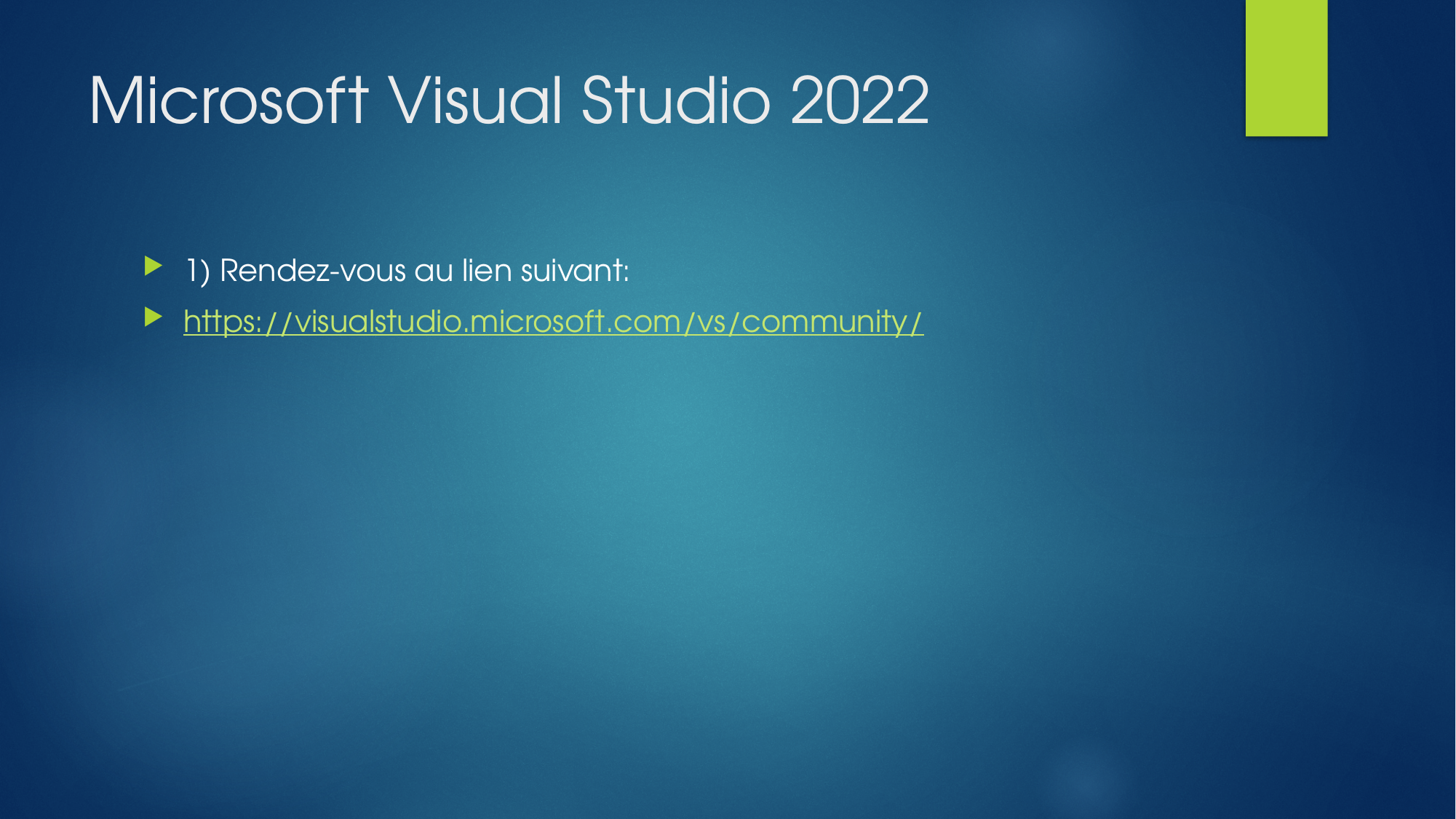

# Microsoft Visual Studio 2022
1) Rendez-vous au lien suivant:
https://visualstudio.microsoft.com/vs/community/